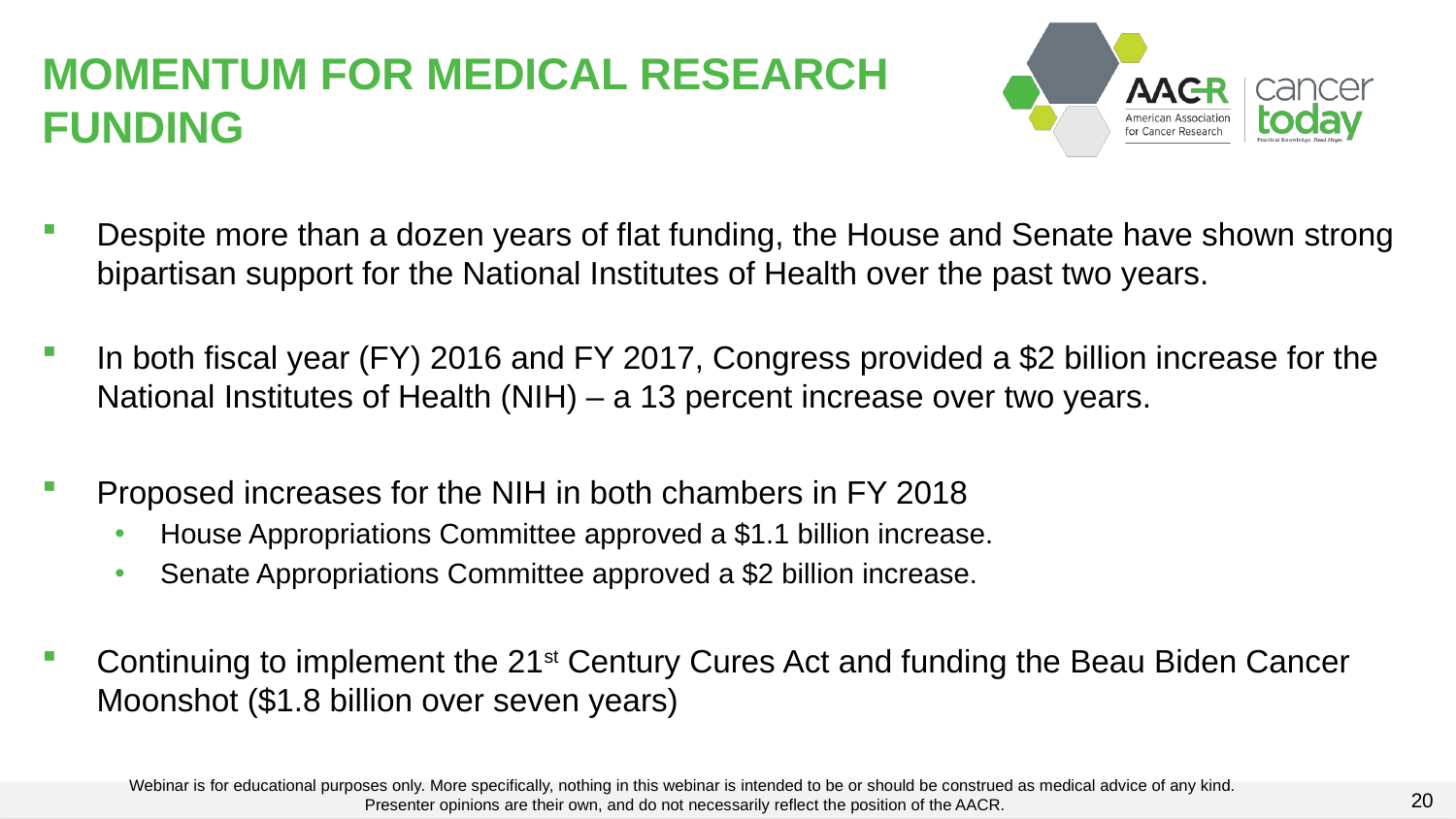

# MOMENTUM FOR MEDICAL RESEARCH FUNDING

Despite more than a dozen years of flat funding, the House and Senate have shown strong bipartisan support for the National Institutes of Health over the past two years.
In both fiscal year (FY) 2016 and FY 2017, Congress provided a $2 billion increase for the National Institutes of Health (NIH) – a 13 percent increase over two years.

Proposed increases for the NIH in both chambers in FY 2018
House Appropriations Committee approved a $1.1 billion increase.
Senate Appropriations Committee approved a $2 billion increase.

Continuing to implement the 21st Century Cures Act and funding the Beau Biden Cancer Moonshot ($1.8 billion over seven years)